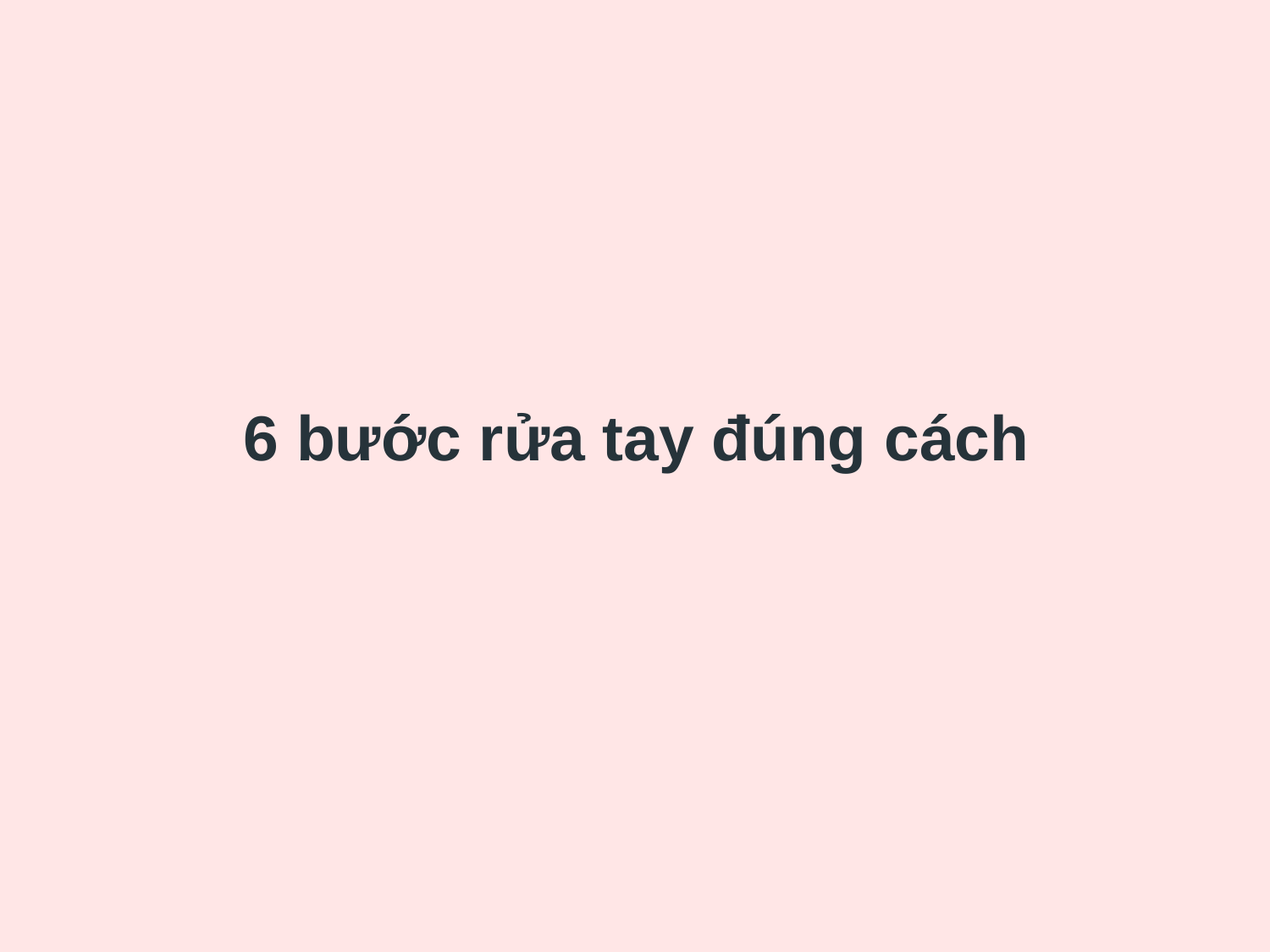

# 6 bước rửa tay đúng cách